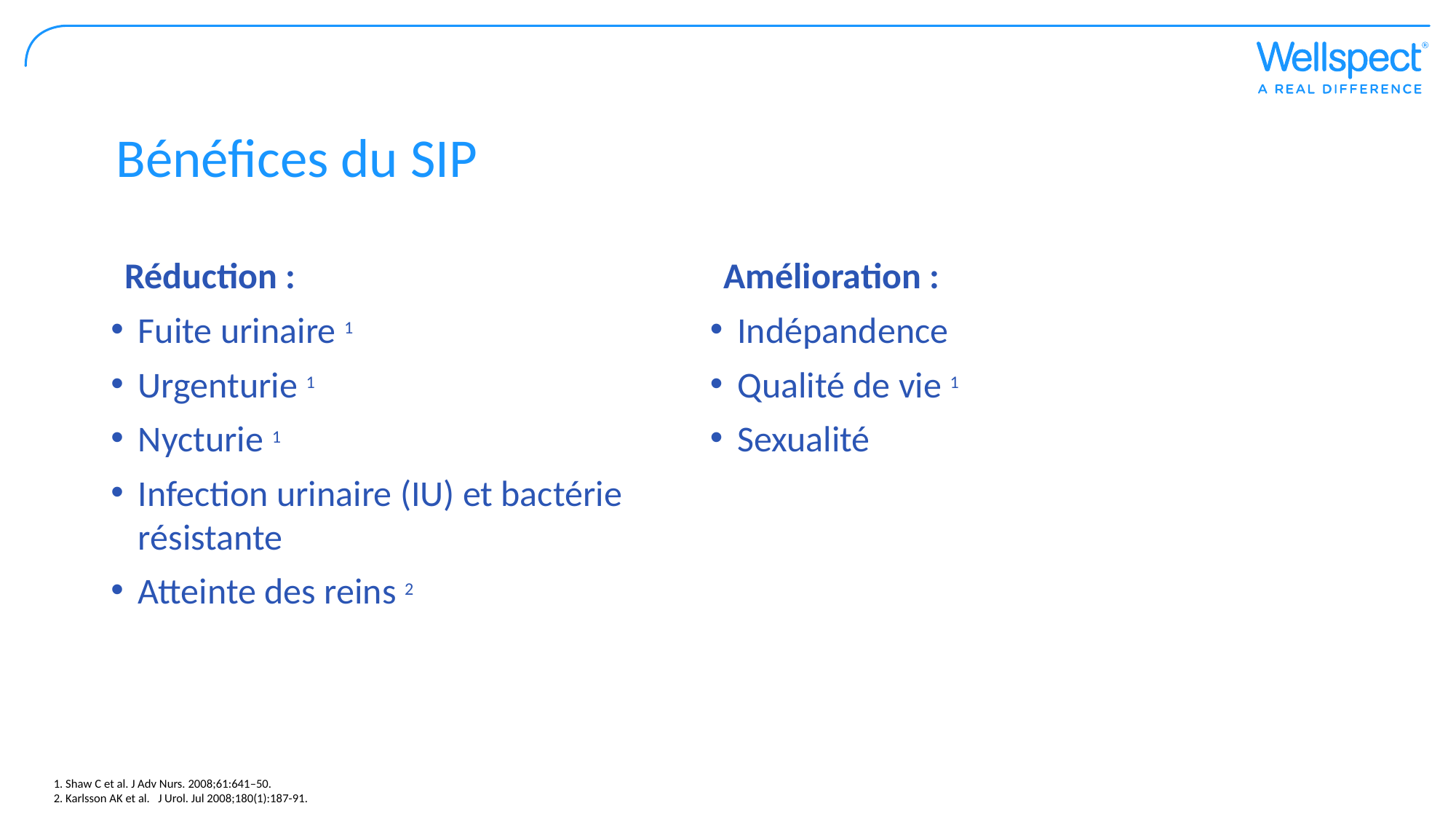

# Bénéfices du SIP
Réduction :
Fuite urinaire 1
Urgenturie 1
Nycturie 1
Infection urinaire (IU) et bactérie résistante
Atteinte des reins 2

Amélioration :
Indépandence
Qualité de vie 1
Sexualité

1. Shaw C et al. J Adv Nurs. 2008;61:641–50.
2. Karlsson AK et al.   J Urol. Jul 2008;180(1):187-91.